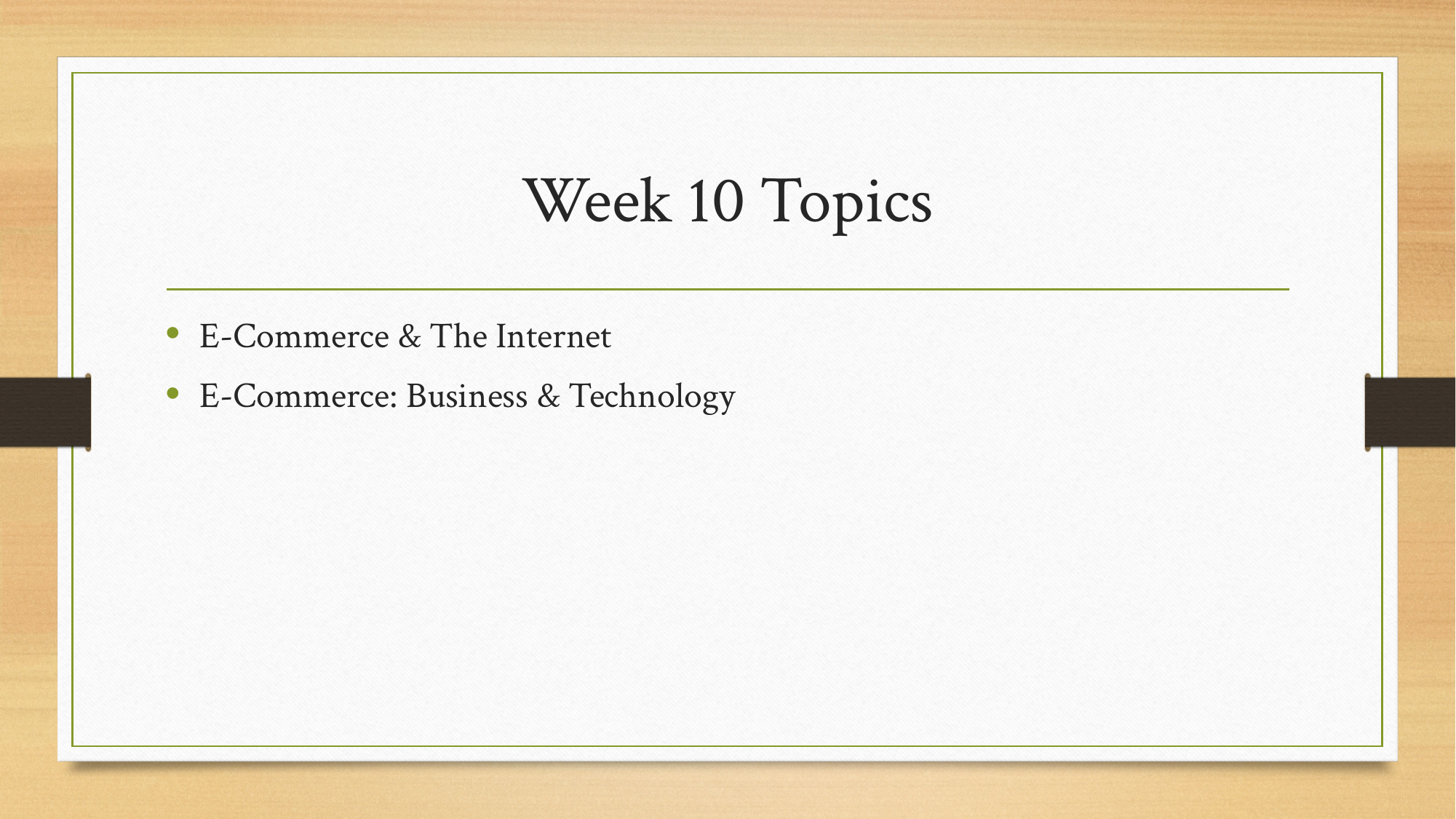

# Week 10 Topics
E-Commerce & The Internet
E-Commerce: Business & Technology